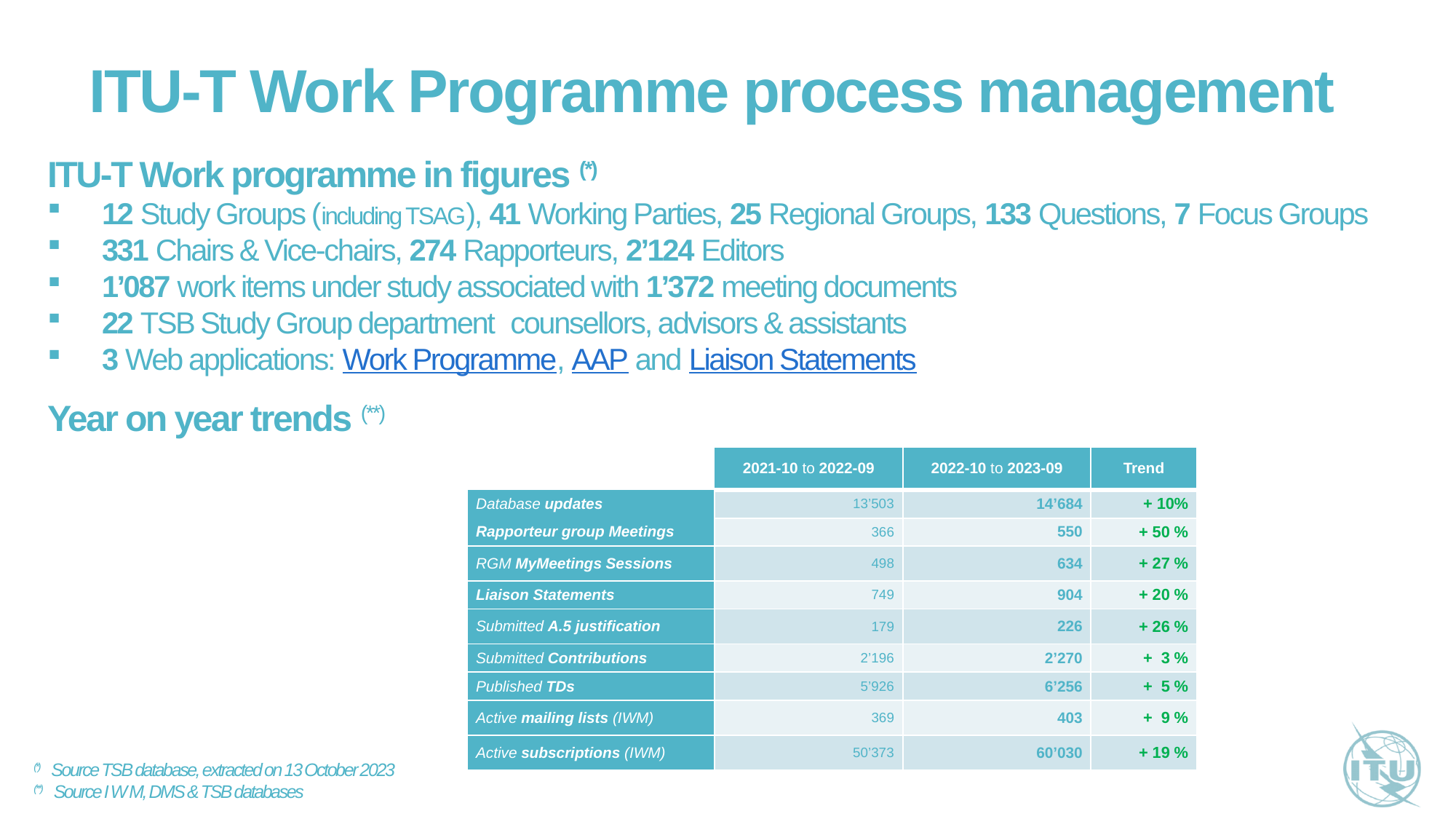

ITU-T Work Programme process management
ITU-T Work programme in figures (*)
12 Study Groups (including TSAG), 41 Working Parties, 25 Regional Groups, 133 Questions, 7 Focus Groups
331 Chairs & Vice-chairs, 274 Rapporteurs, 2’124 Editors
1’087 work items under study associated with 1’372 meeting documents
22 TSB Study Group department  counsellors, advisors & assistants
3 Web applications: Work Programme, AAP and Liaison Statements
Year on year trends (**)
|  | 2021-10 to 2022-09 | 2022-10 to 2023-09 | Trend |
| --- | --- | --- | --- |
| Database updates | 13’503 | 14’684 | + 10% |
| Rapporteur group Meetings | 366 | 550 | + 50 % |
| RGM MyMeetings Sessions | 498 | 634 | + 27 % |
| Liaison Statements | 749 | 904 | + 20 % |
| Submitted A.5 justification | 179 | 226 | + 26 % |
| Submitted Contributions | 2’196 | 2’270 | + 3 % |
| Published TDs | 5’926 | 6’256 | + 5 % |
| Active mailing lists (IWM) | 369 | 403 | + 9 % |
| Active subscriptions (IWM) | 50’373 | 60’030 | + 19 % |
(*)   Source TSB database, extracted on 13 October 2023
(**)   Source I W M, DMS & TSB databases